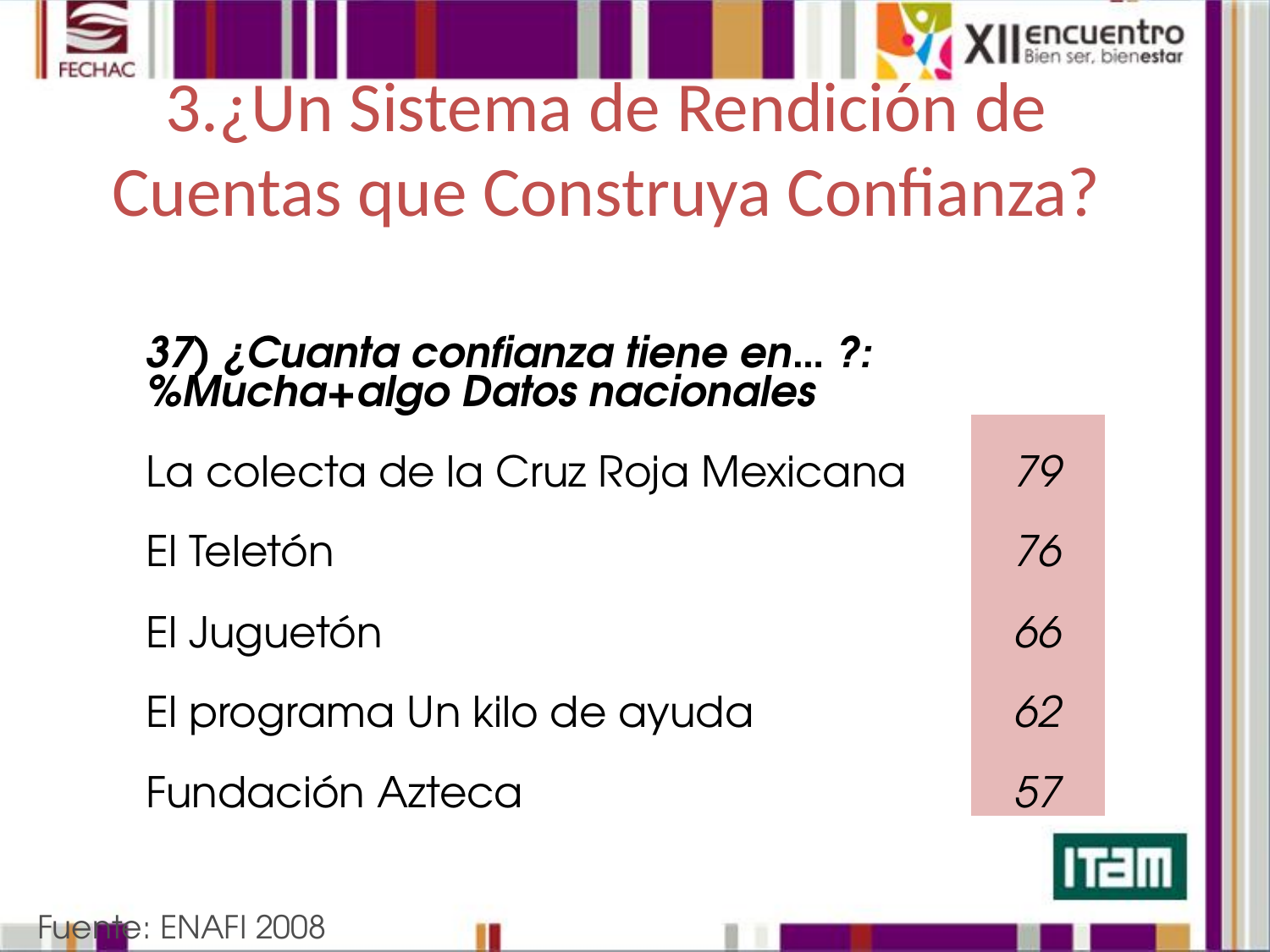

3.¿Un Sistema de Rendición de Cuentas que Construya Confianza?
| 37) ¿Cuanta confianza tiene en… ?: %Mucha+algo Datos nacionales |  |
| --- | --- |
| La colecta de la Cruz Roja Mexicana | 79 |
| El Teletón | 76 |
| El Juguetón | 66 |
| El programa Un kilo de ayuda | 62 |
| Fundación Azteca | 57 |
Fuente: ENAFI 2008